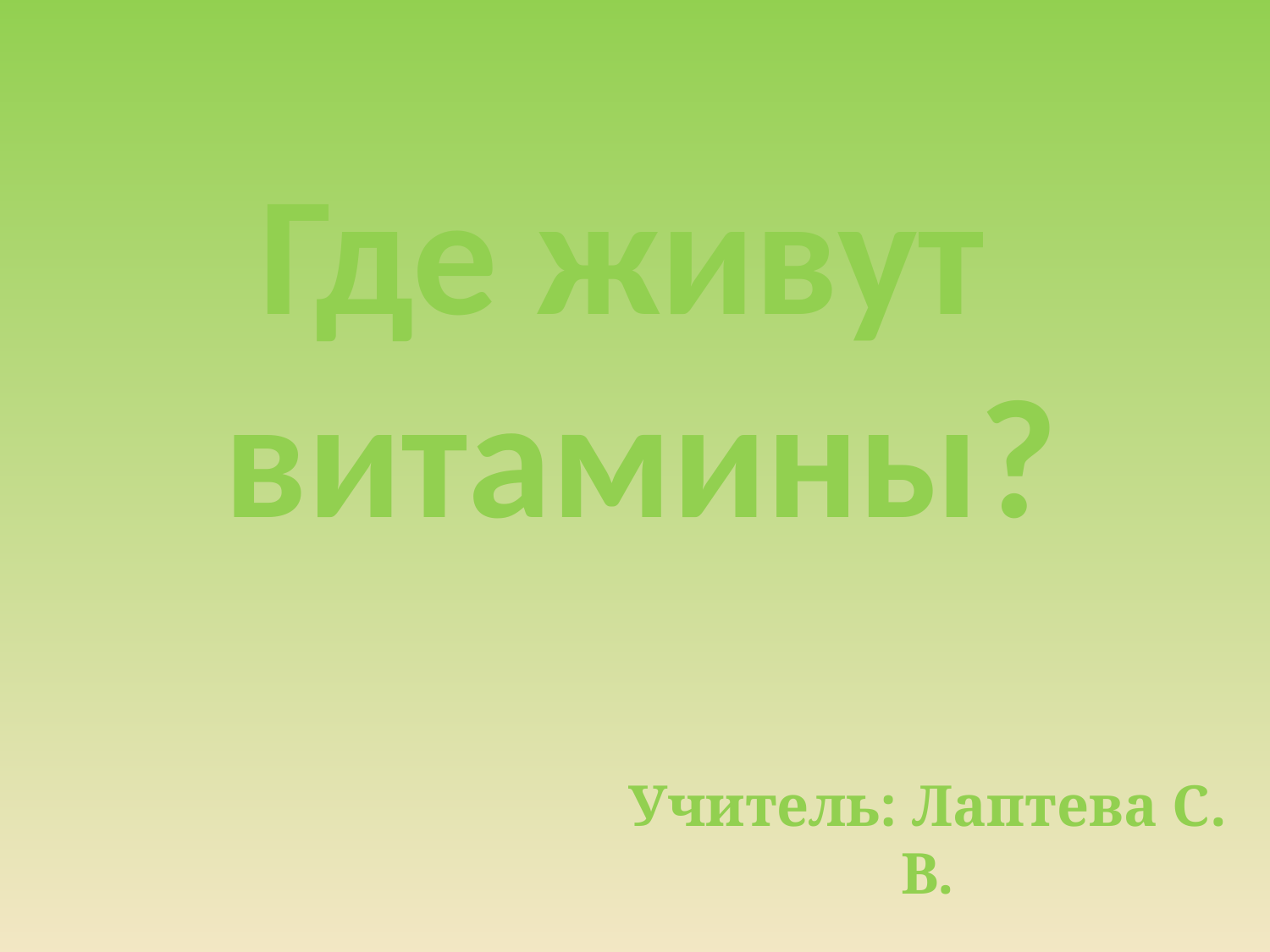

Где живут
 витамины?
Учитель: Лаптева С. В.